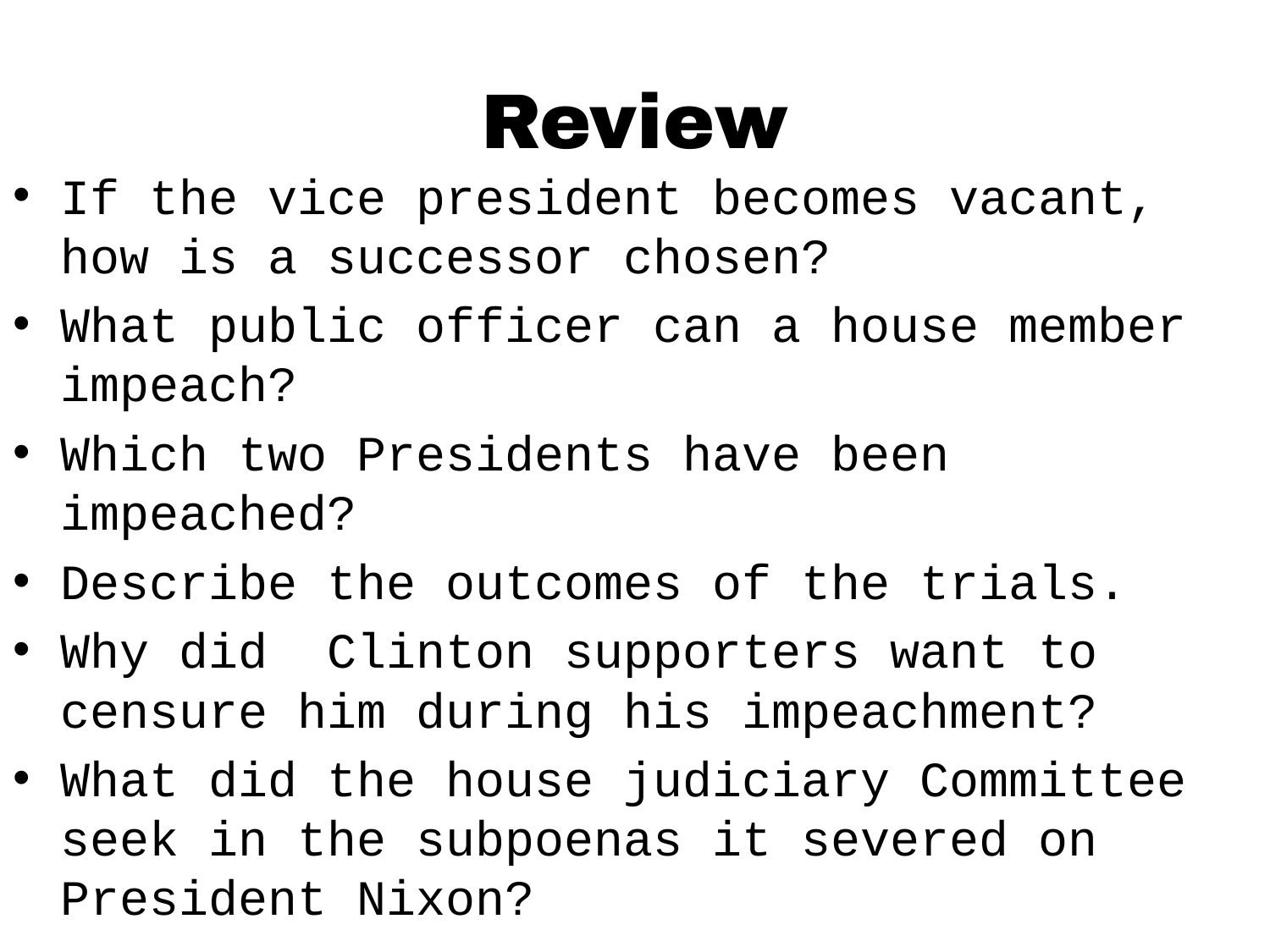

# Review
If the vice president becomes vacant, how is a successor chosen?
What public officer can a house member impeach?
Which two Presidents have been impeached?
Describe the outcomes of the trials.
Why did  Clinton supporters want to censure him during his impeachment?
What did the house judiciary Committee seek in the subpoenas it severed on President Nixon?